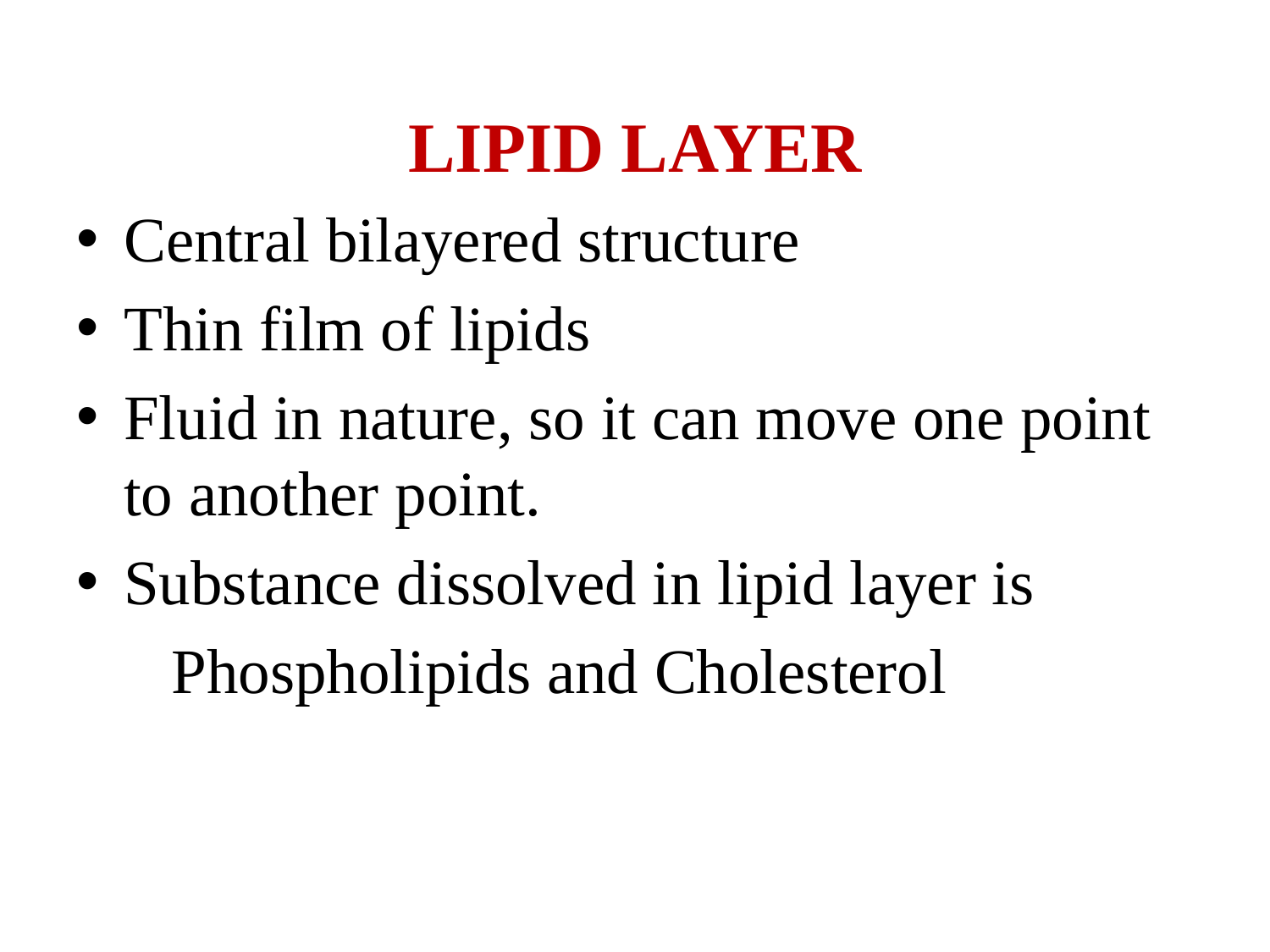

LIPID LAYER
Central bilayered structure
Thin film of lipids
Fluid in nature, so it can move one point to another point.
Substance dissolved in lipid layer is
      Phospholipids and Cholesterol